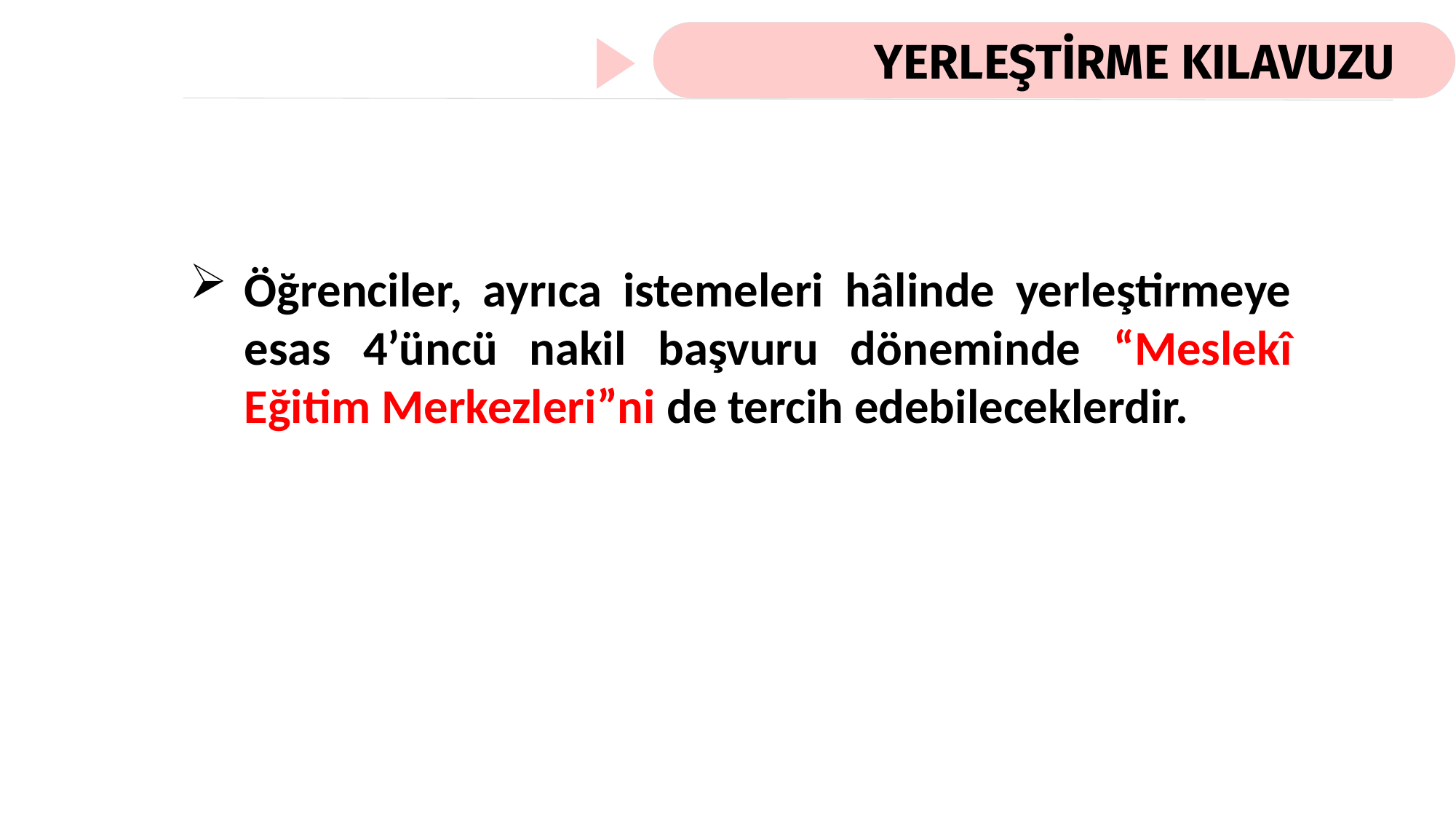

YERLEŞTİRME KILAVUZU

Öğrenciler, ayrıca istemeleri hâlinde yerleştirmeye esas 4’üncü nakil başvuru döneminde “Meslekî Eğitim Merkezleri”ni de tercih edebileceklerdir.